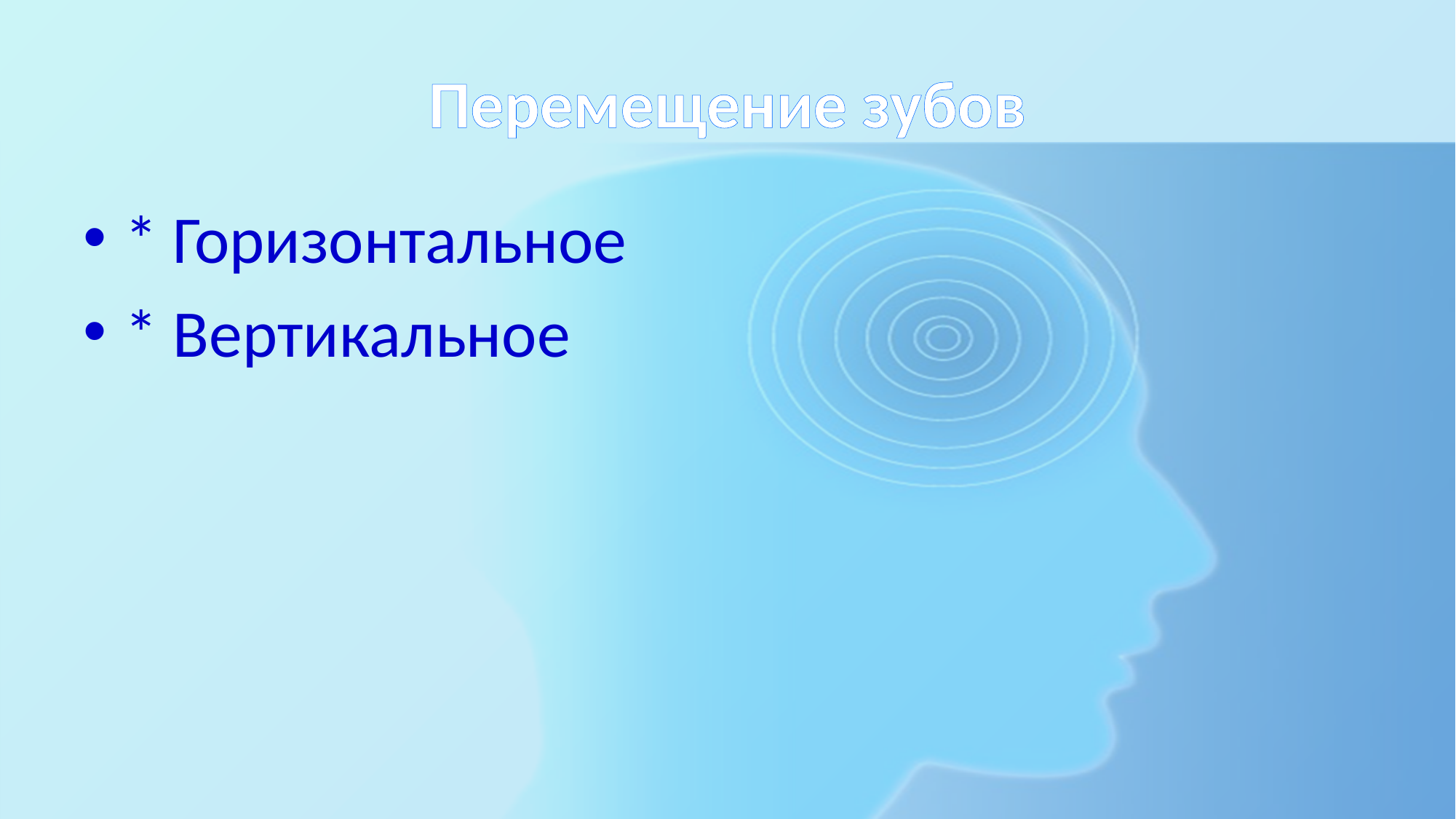

# Перемещение зубов
* Горизонтальное
* Вертикальное